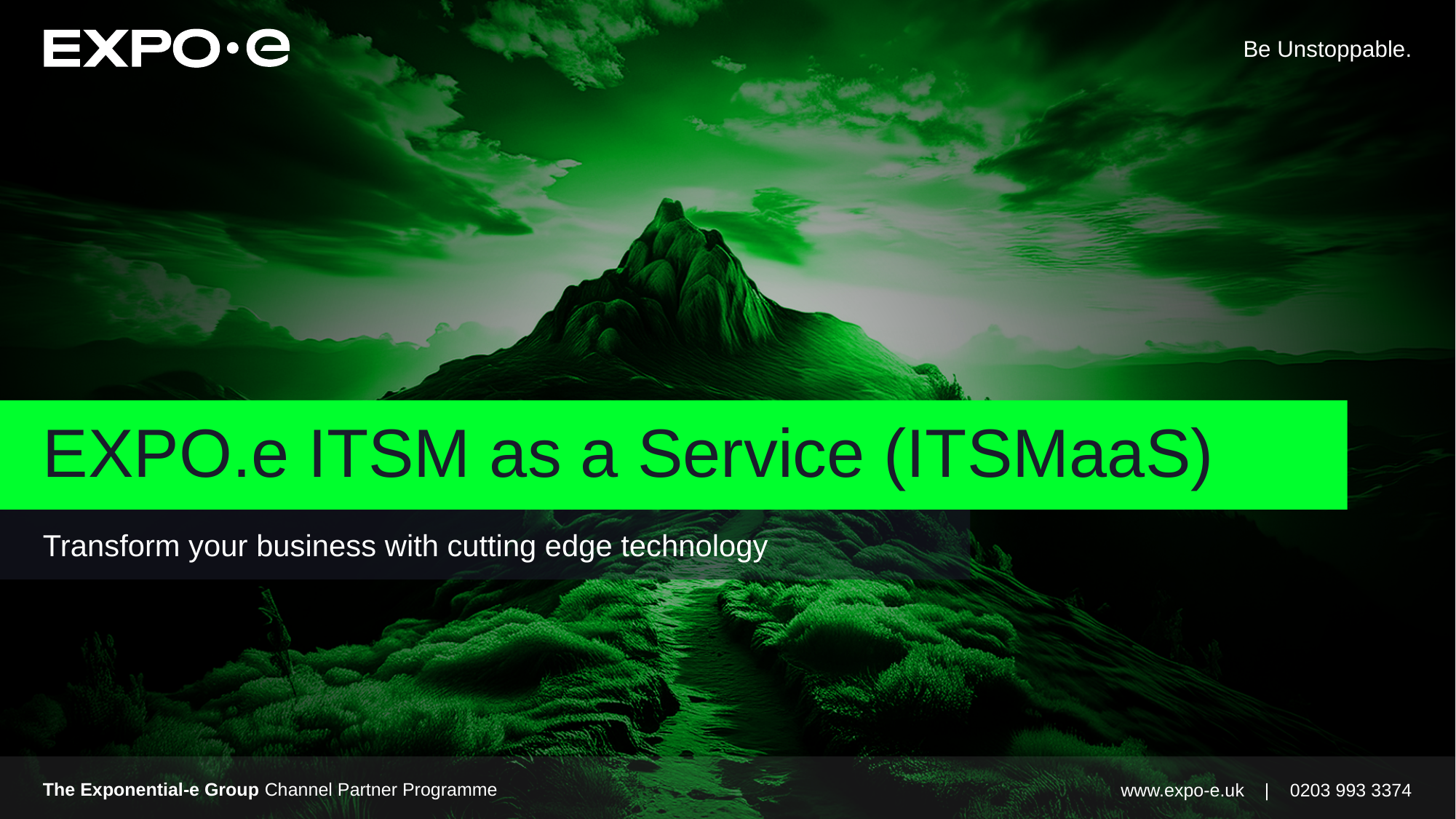

# EXPO.e ITSM as a Service (ITSMaaS)
Transform your business with cutting edge technology